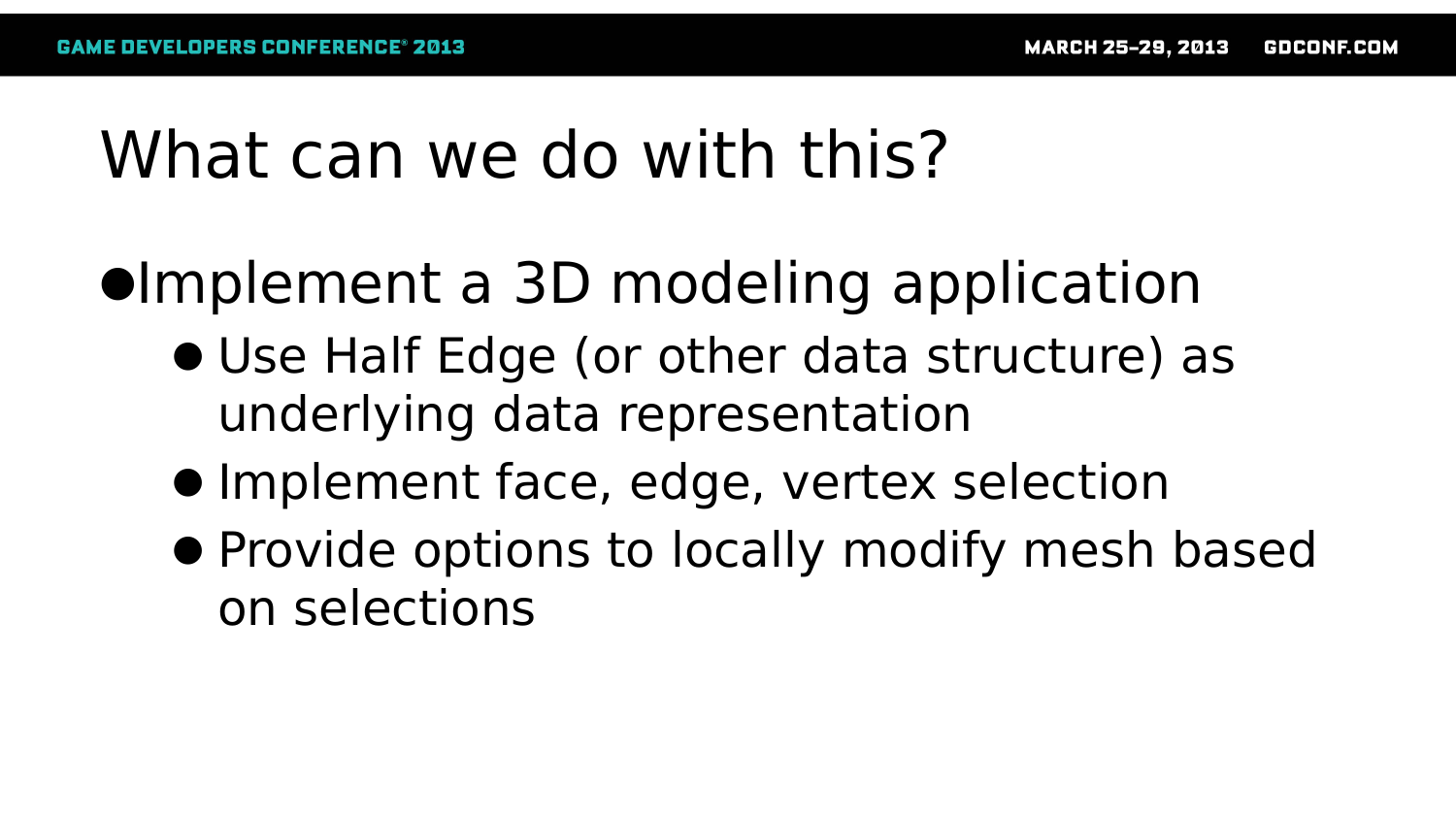

# What can we do with this?
Implement a 3D modeling application
Use Half Edge (or other data structure) as underlying data representation
Implement face, edge, vertex selection
Provide options to locally modify mesh based on selections